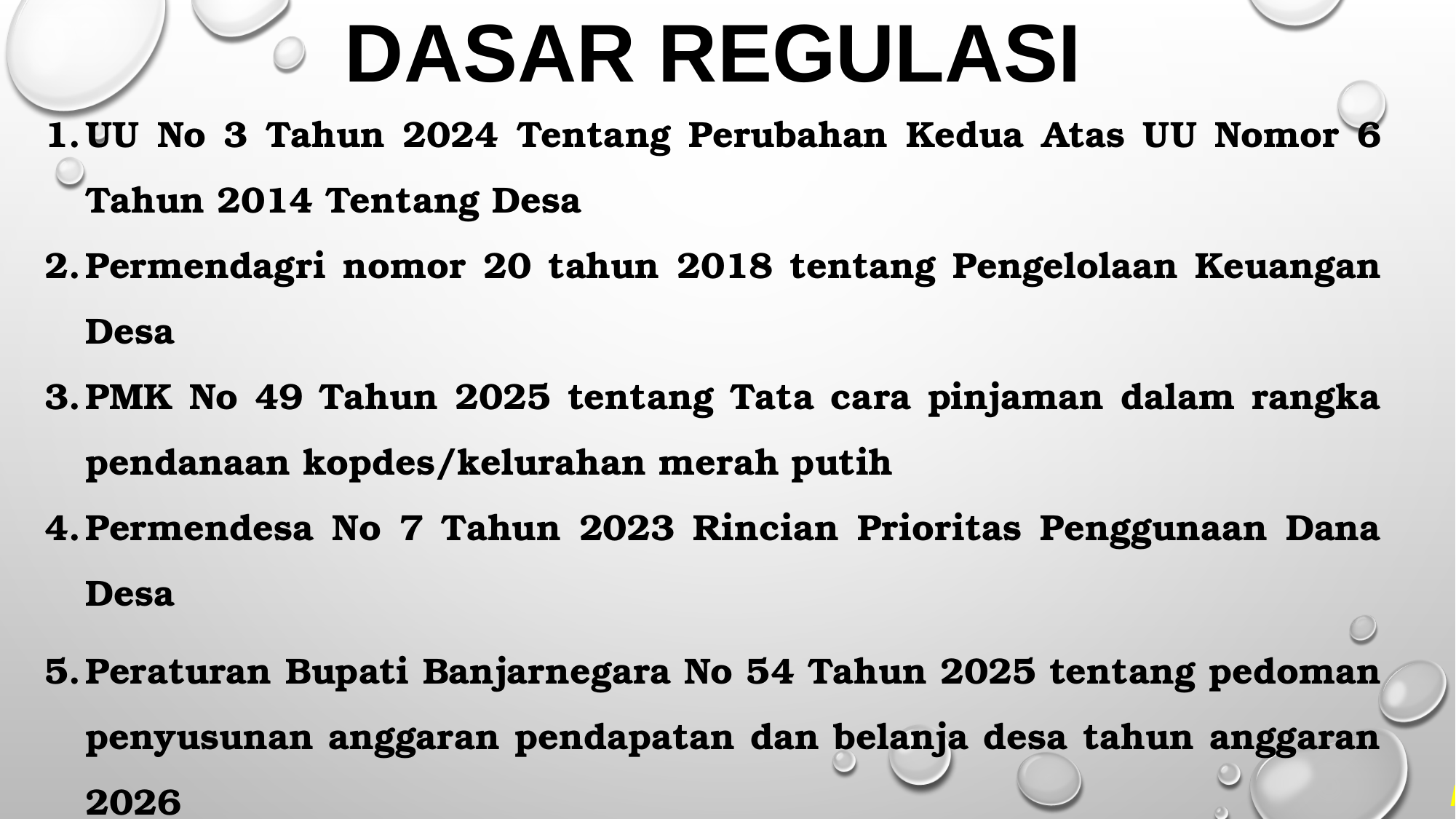

DASAR REGULASI
UU No 3 Tahun 2024 Tentang Perubahan Kedua Atas UU Nomor 6 Tahun 2014 Tentang Desa
Permendagri nomor 20 tahun 2018 tentang Pengelolaan Keuangan Desa
PMK No 49 Tahun 2025 tentang Tata cara pinjaman dalam rangka pendanaan kopdes/kelurahan merah putih
Permendesa No 7 Tahun 2023 Rincian Prioritas Penggunaan Dana Desa
Peraturan Bupati Banjarnegara No 54 Tahun 2025 tentang pedoman penyusunan anggaran pendapatan dan belanja desa tahun anggaran 2026
MARI KITA SUKSESKAN PEMBANGUNAN DESA SIRKANDI...!!! Kunjungi Web. Desa Sirkandi : pemdessirkandi.id